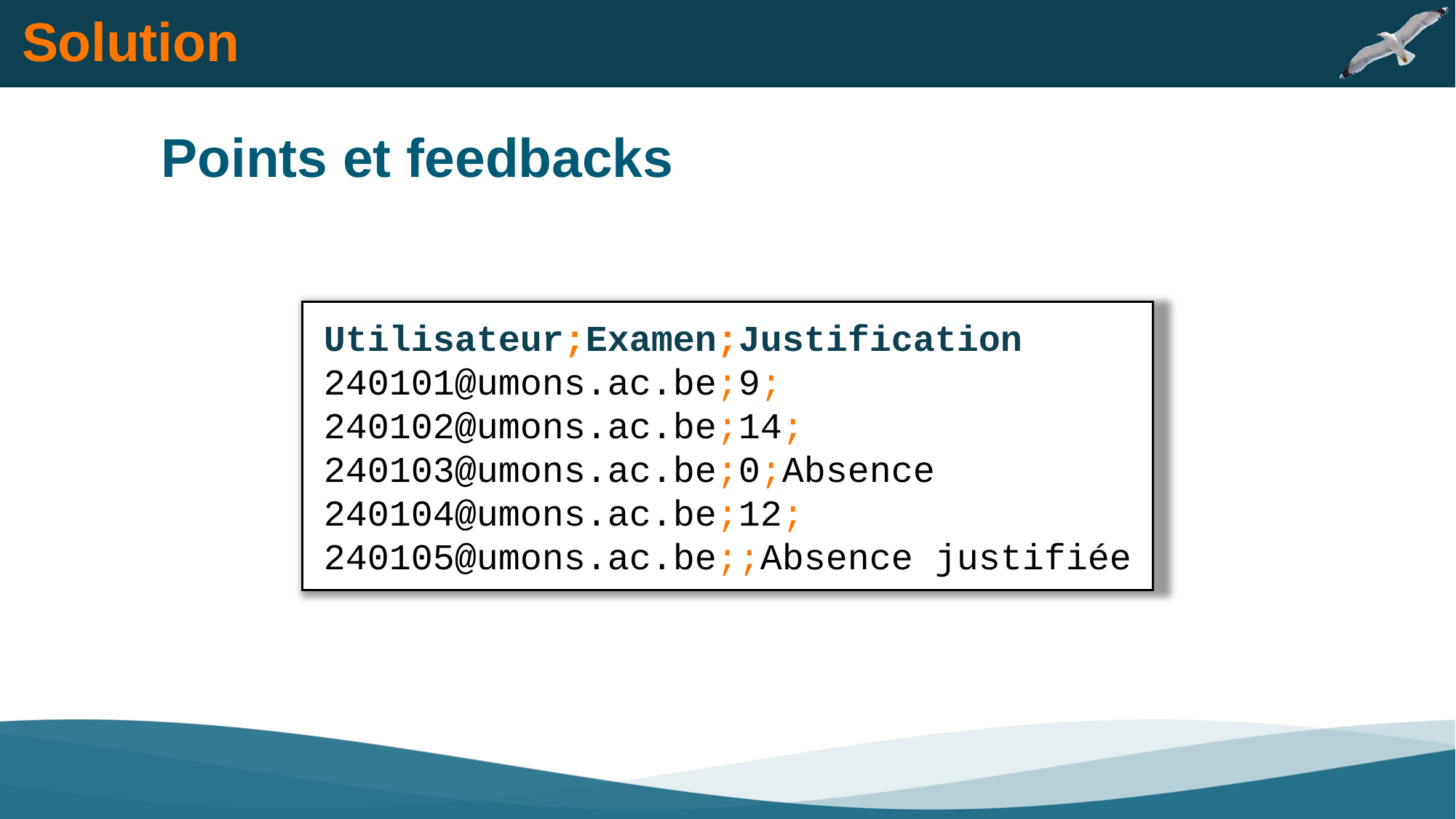

Solution
Points et feedbacks
Utilisateur;Examen;Justification
240101@umons.ac.be;9;
240102@umons.ac.be;14;
240103@umons.ac.be;0;Absence
240104@umons.ac.be;12;
240105@umons.ac.be;;Absence justifiée